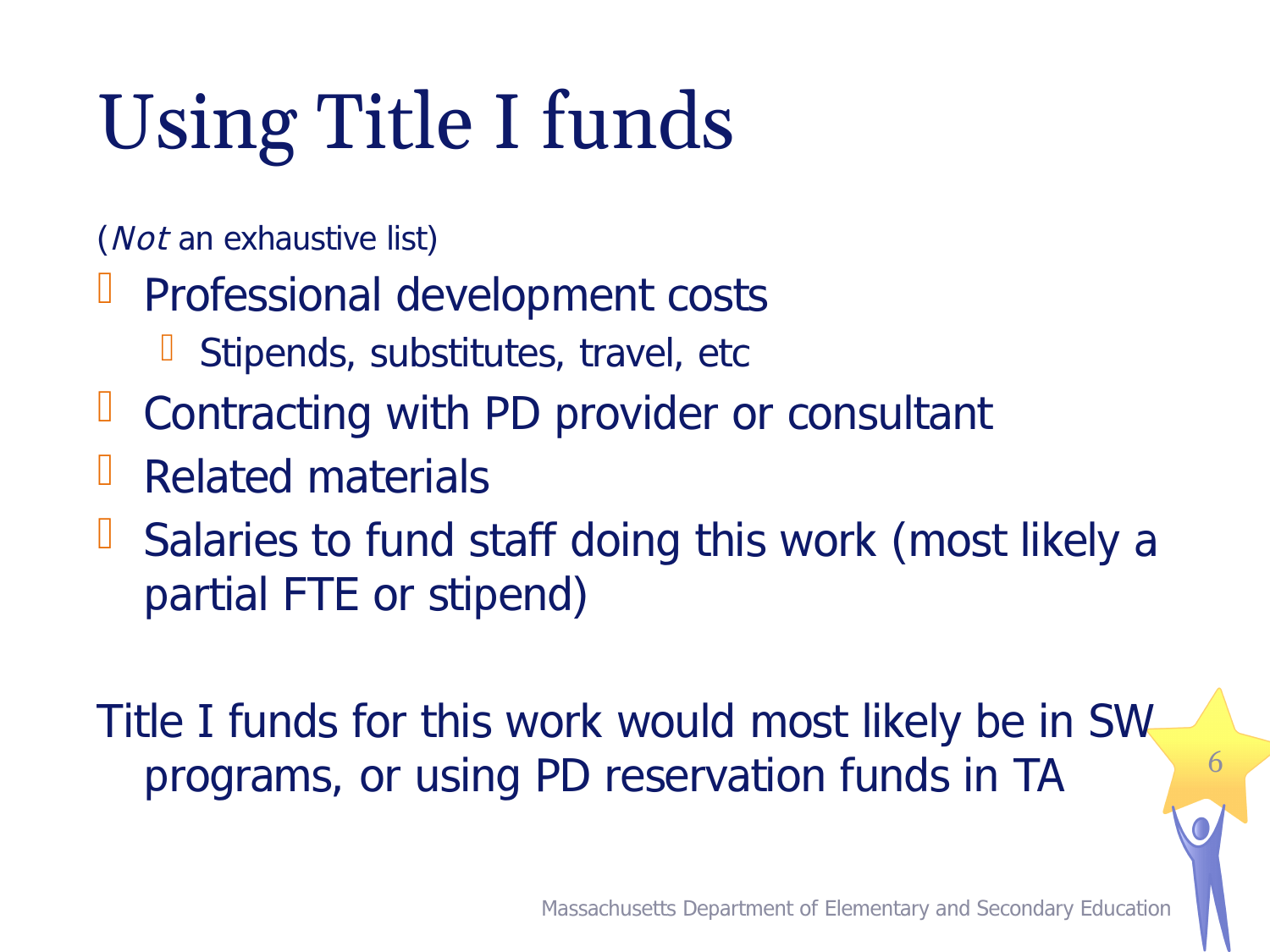

# Using Title I funds
(Not an exhaustive list)
Professional development costs
Stipends, substitutes, travel, etc
Contracting with PD provider or consultant
Related materials
Salaries to fund staff doing this work (most likely a partial FTE or stipend)

Title I funds for this work would most likely be in SW programs, or using PD reservation funds in TA

6
Massachusetts Department of Elementary and Secondary Education